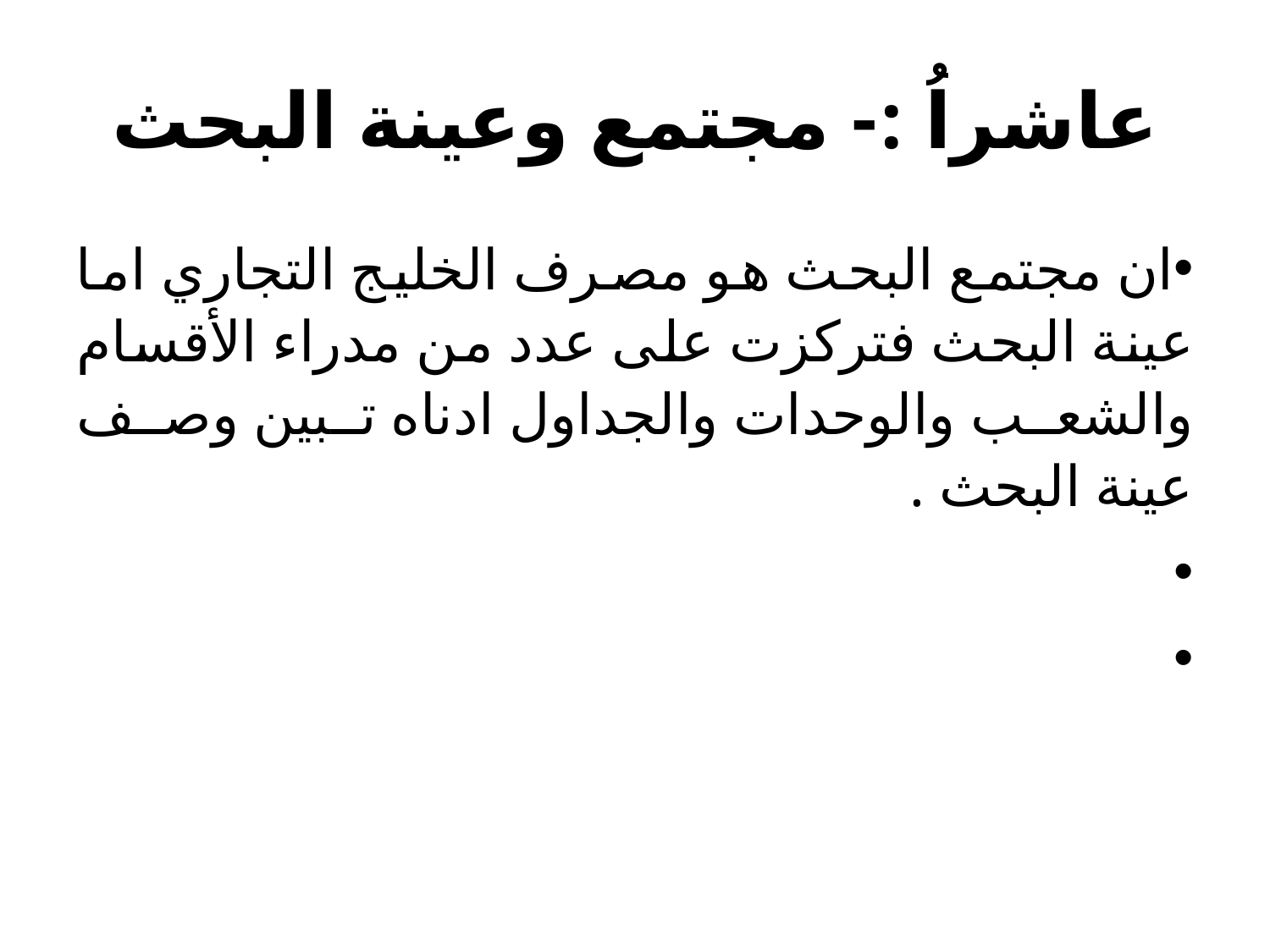

# عاشراُ :- مجتمع وعينة البحث
ان مجتمع البحث هو مصرف الخليج التجاري اما عينة البحث فتركزت على عدد من مدراء الأقسام والشعب والوحدات والجداول ادناه تبين وصف عينة البحث .